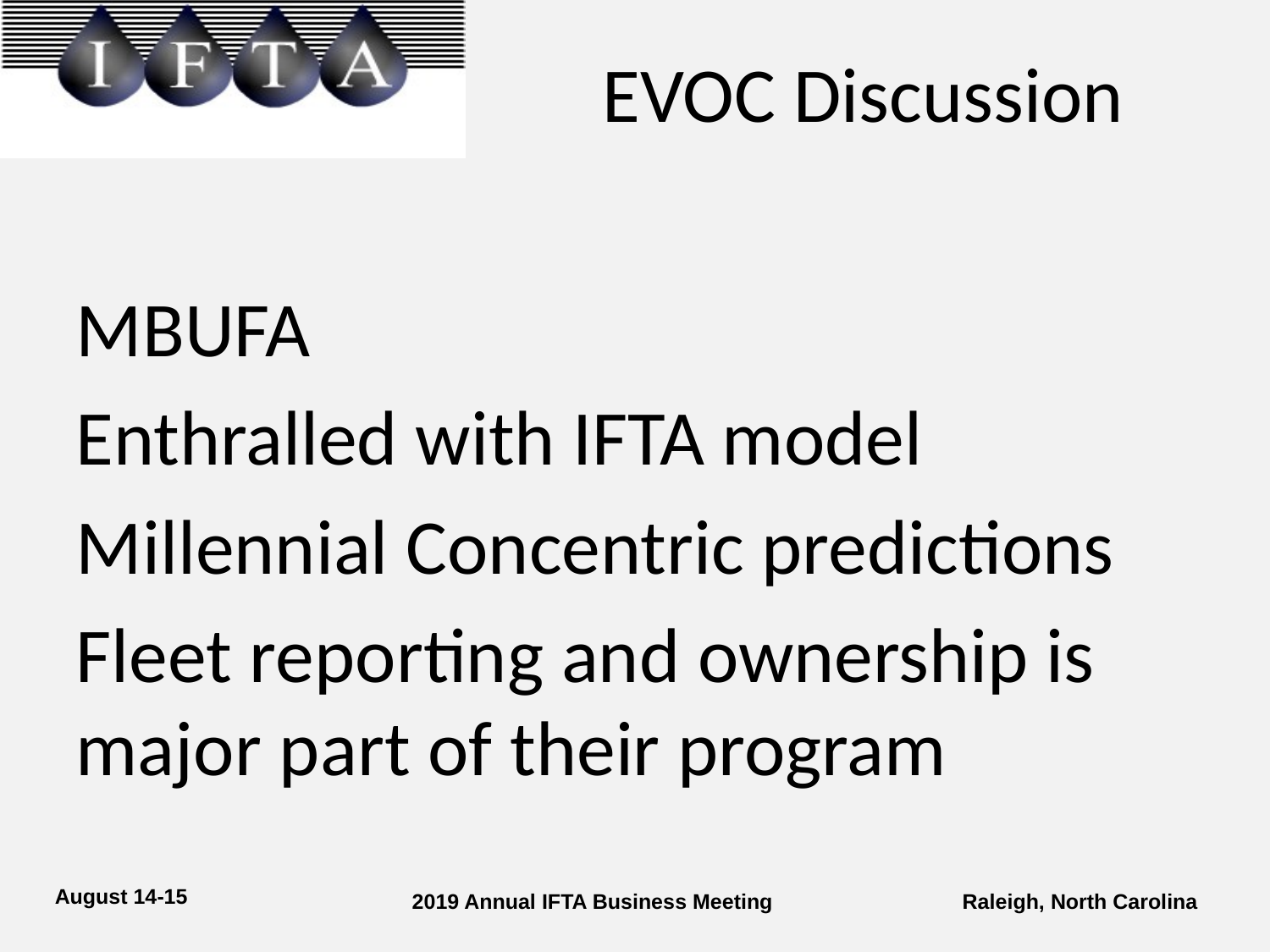

# EVOC Discussion
MBUFA
Enthralled with IFTA model
Millennial Concentric predictions
Fleet reporting and ownership is major part of their program